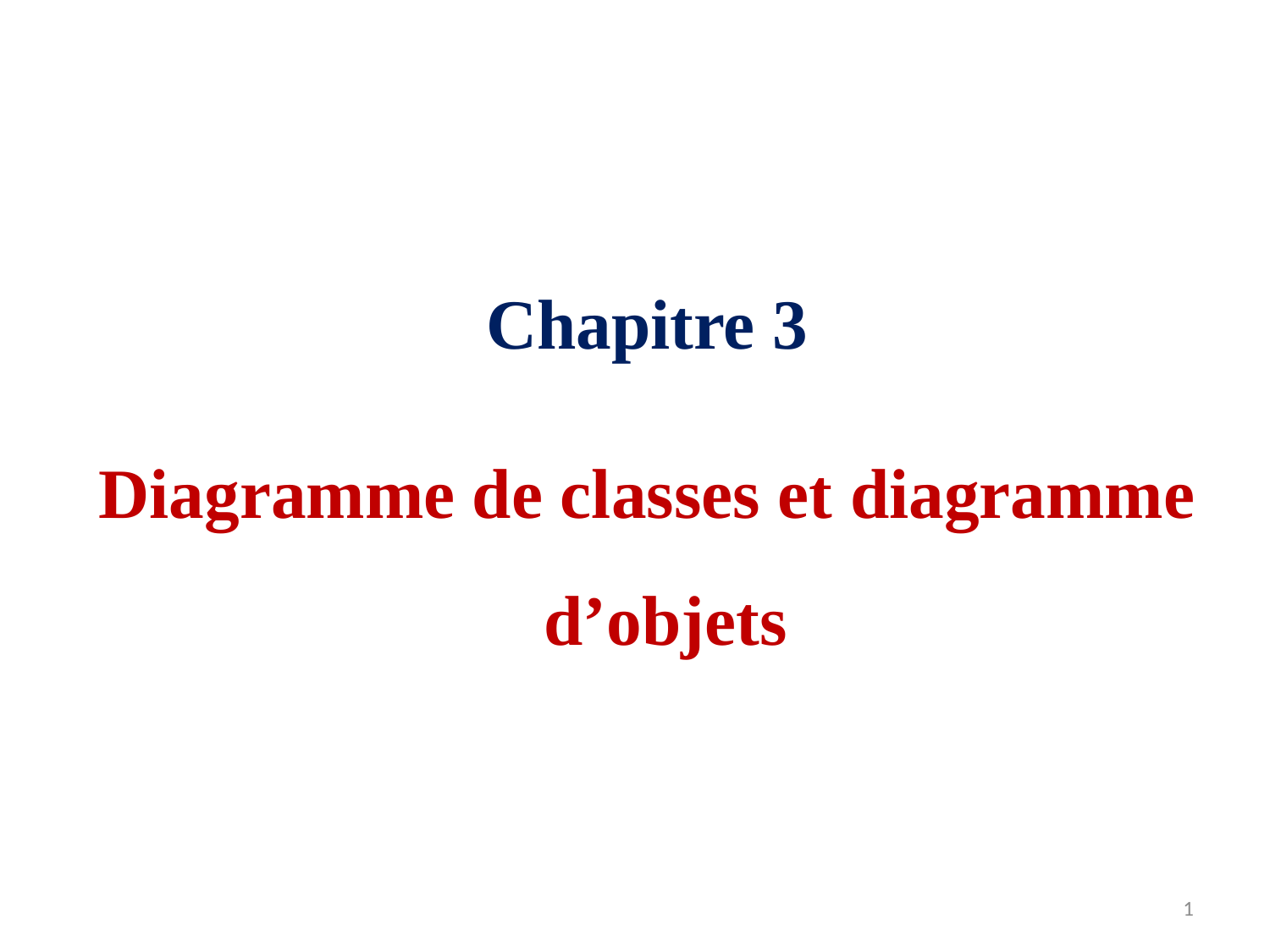

Chapitre 3
Diagramme de classes et diagramme d’objets

1